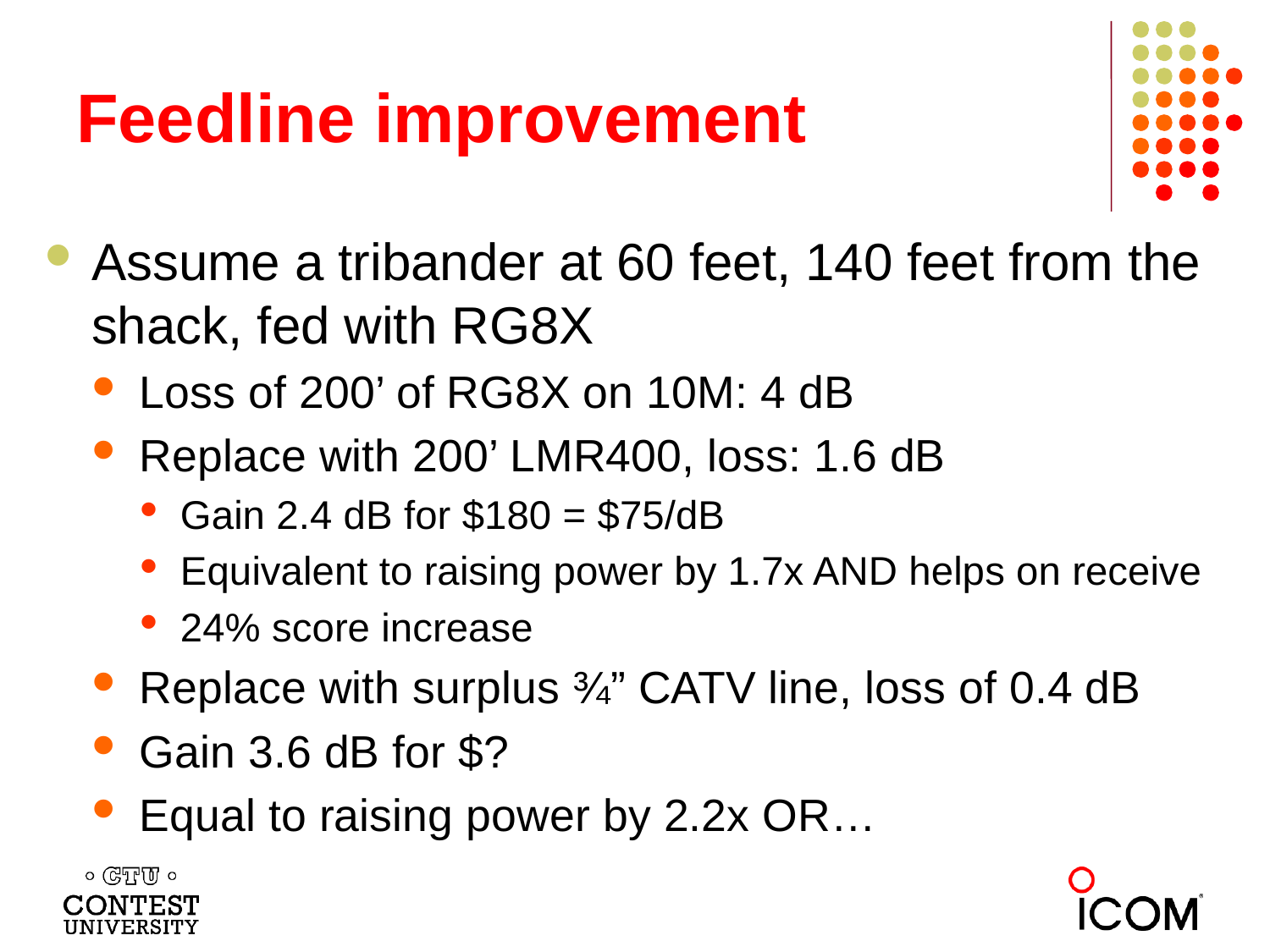

# Feedline improvement
Assume a tribander at 60 feet, 140 feet from the shack, fed with RG8X
Loss of 200’ of RG8X on 10M: 4 dB
Replace with 200’ LMR400, loss: 1.6 dB
Gain 2.4 dB for $180 = $75/dB
Equivalent to raising power by 1.7x AND helps on receive
24% score increase
Replace with surplus ¾” CATV line, loss of 0.4 dB
Gain 3.6 dB for $?
Equal to raising power by 2.2x OR…